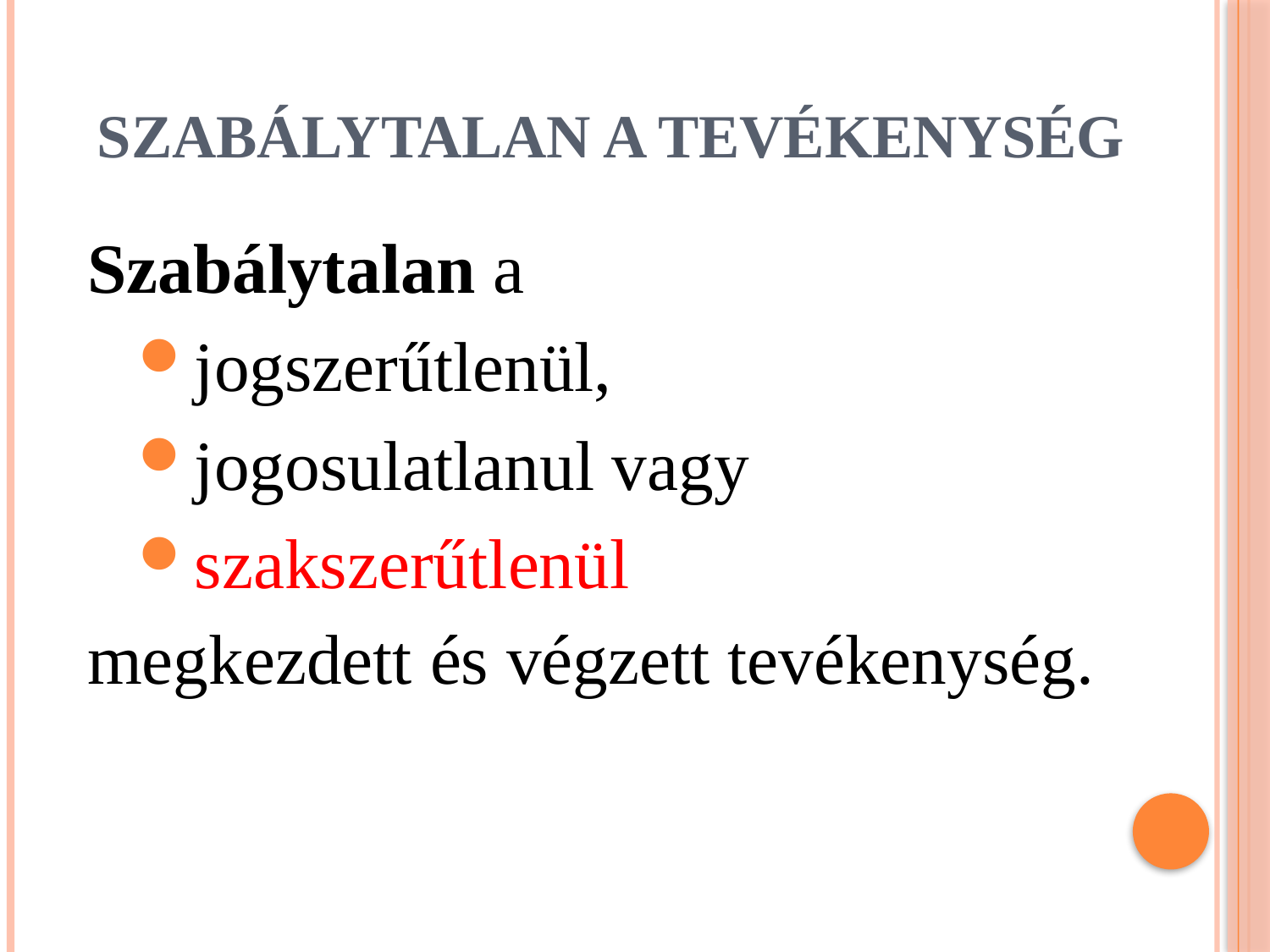

# Szabálytalan a tevékenység
Szabálytalan a
jogszerűtlenül,
jogosulatlanul vagy
szakszerűtlenül
megkezdett és végzett tevékenység.